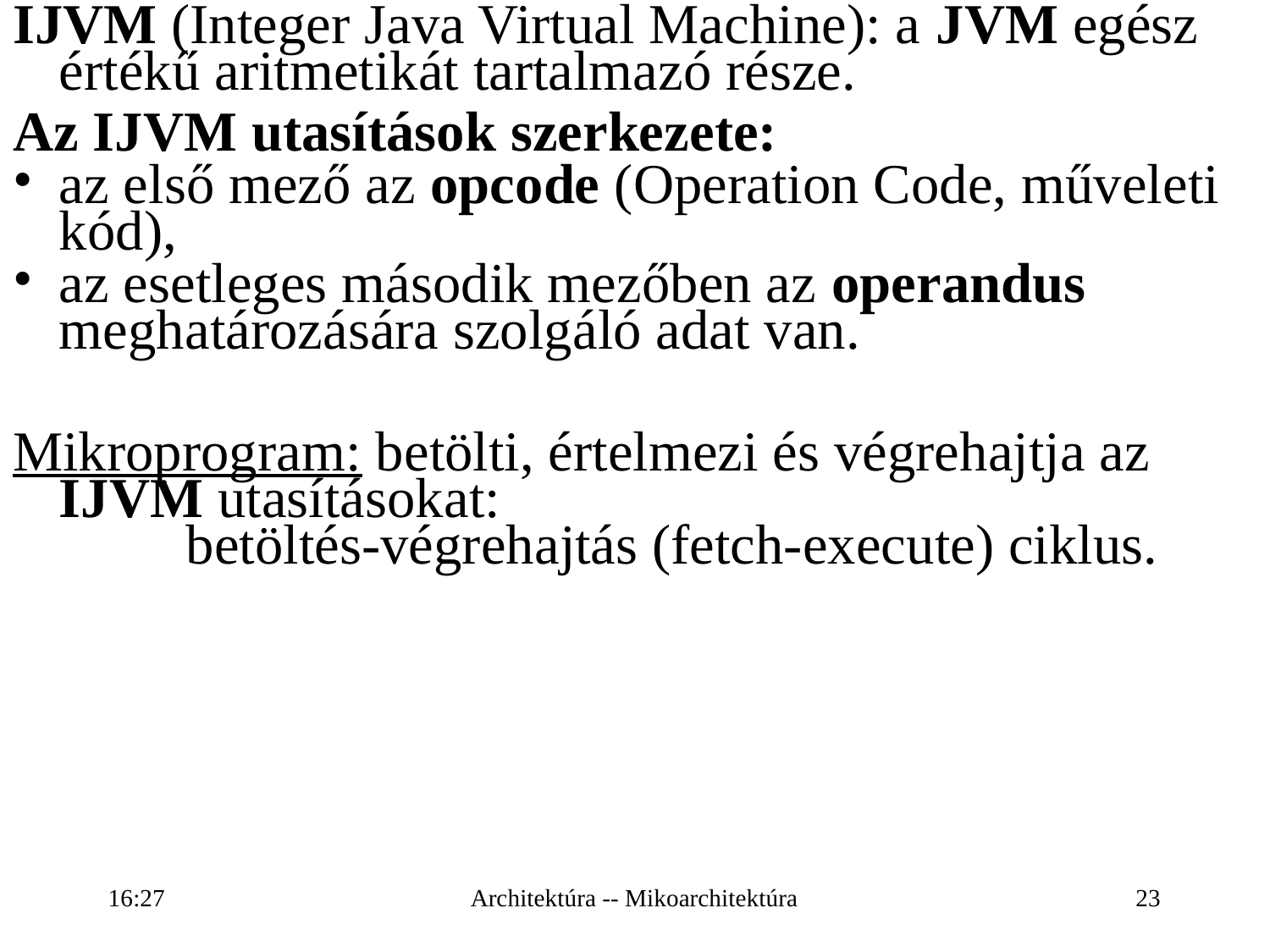

IJVM (Integer Java Virtual Machine): a JVM egész értékű aritmetikát tartalmazó része.
Az IJVM utasítások szerkezete:
az első mező az opcode (Operation Code, műveleti kód),
az esetleges második mezőben az operandus meghatározására szolgáló adat van.

Mikroprogram: betölti, értelmezi és végrehajtja az IJVM utasításokat:
	betöltés-végrehajtás (fetch-execute) ciklus.
16:27
Architektúra -- Mikoarchitektúra
23